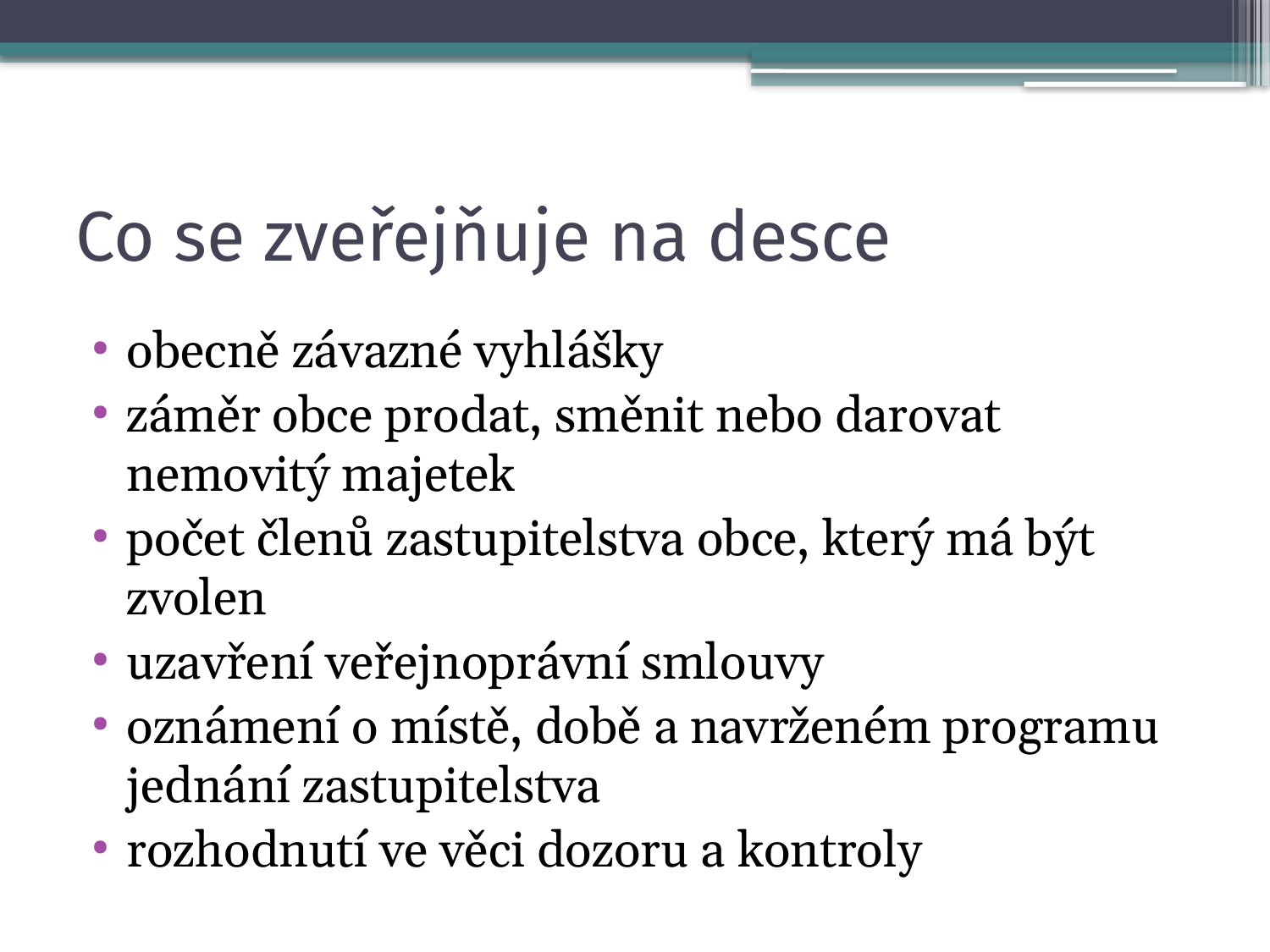

# Co se zveřejňuje na desce
obecně závazné vyhlášky
záměr obce prodat, směnit nebo darovat nemovitý majetek
počet členů zastupitelstva obce, který má být zvolen
uzavření veřejnoprávní smlouvy
oznámení o místě, době a navrženém programu jednání zastupitelstva
rozhodnutí ve věci dozoru a kontroly